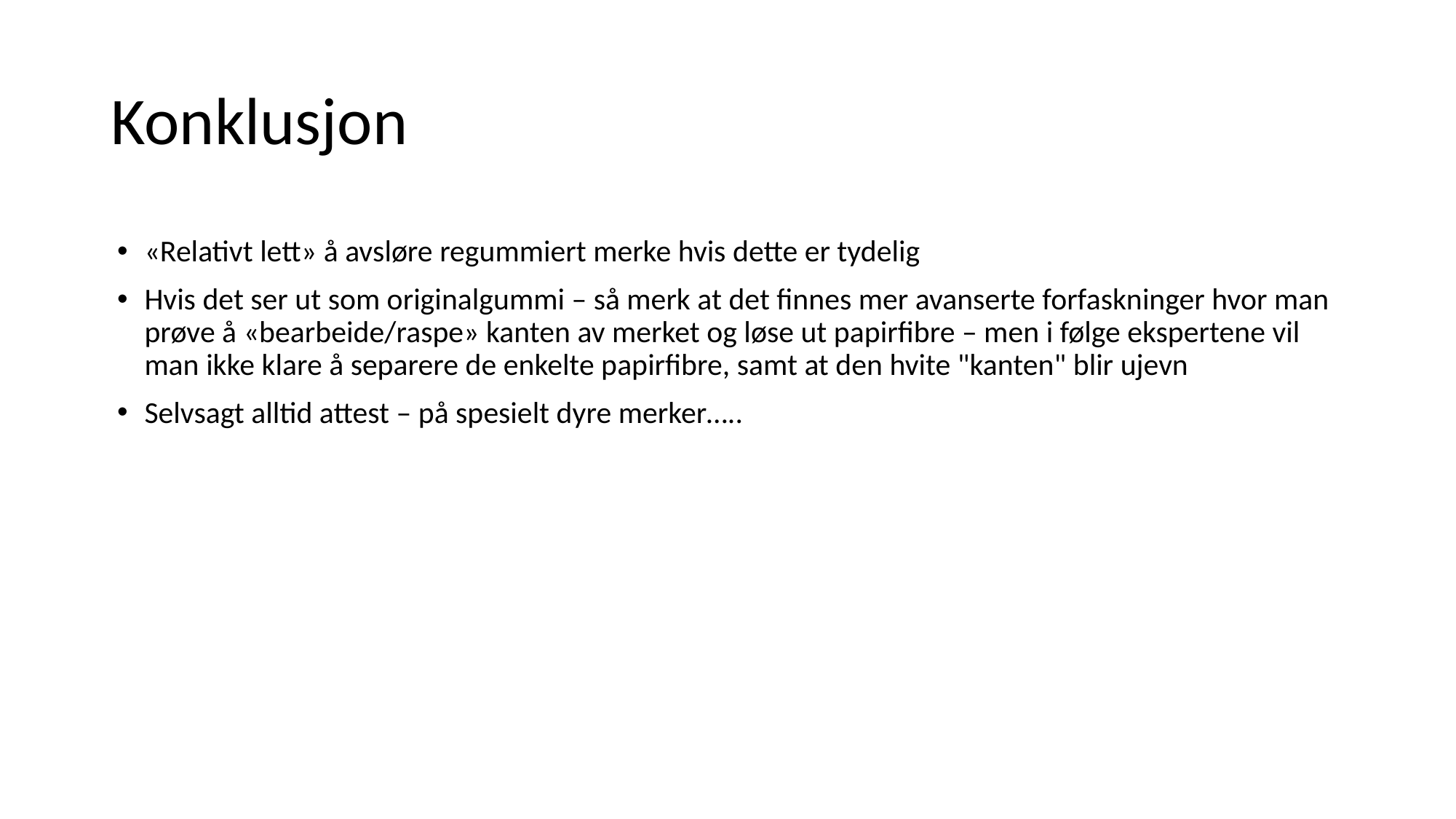

# Konklusjon

«Relativt lett» å avsløre regummiert merke hvis dette er tydelig
Hvis det ser ut som originalgummi – så merk at det finnes mer avanserte forfaskninger hvor man prøve å «bearbeide/raspe» kanten av merket og løse ut papirfibre – men i følge ekspertene vil man ikke klare å separere de enkelte papirfibre, samt at den hvite "kanten" blir ujevn
Selvsagt alltid attest – på spesielt dyre merker…..